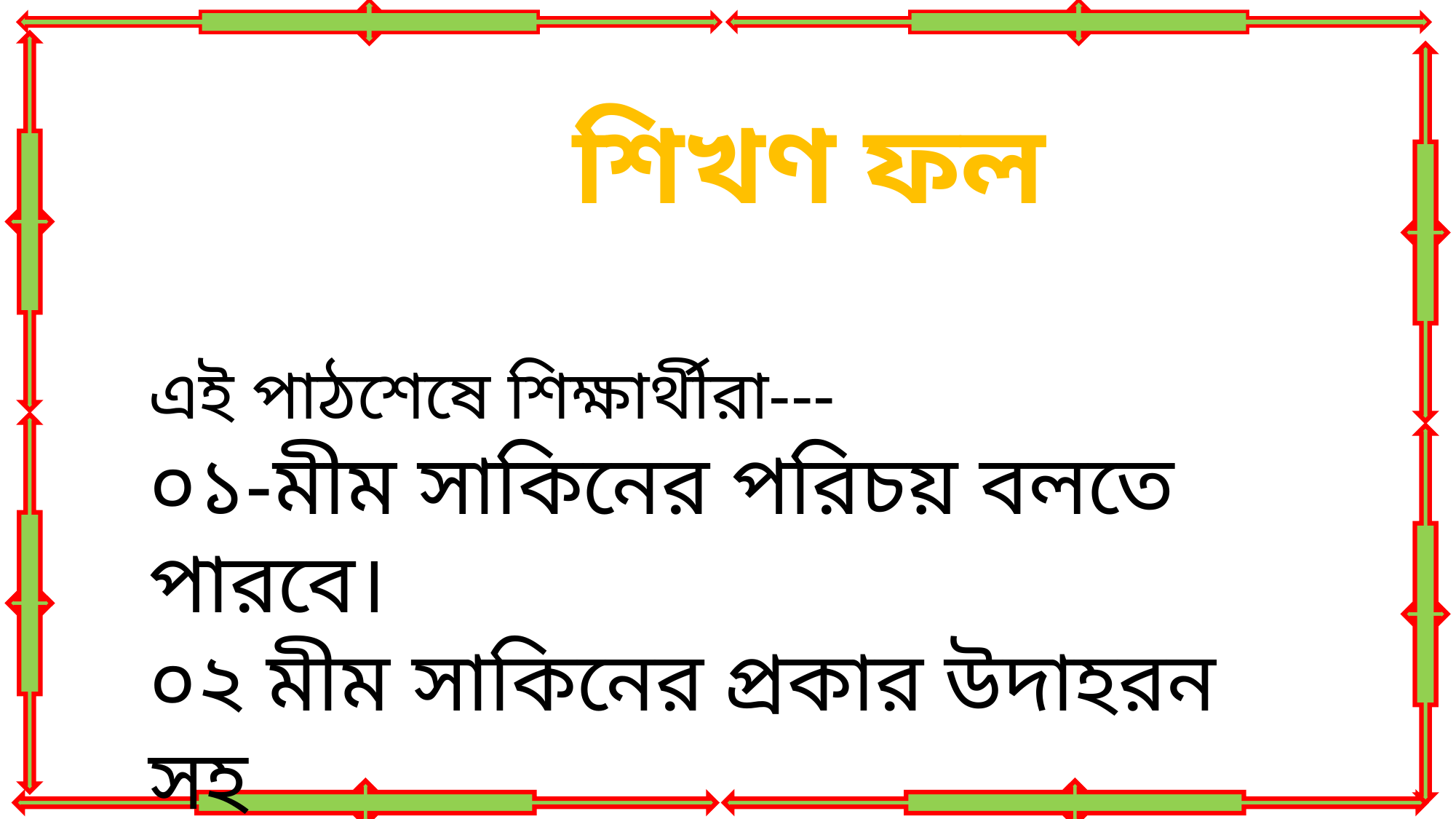

শিখণ ফল
এই পাঠশেষে শিক্ষার্থীরা---
০১-মীম সাকিনের পরিচয় বলতে পারবে।
০২ মীম সাকিনের প্রকার উদাহরন সহ
    ব্যাখা করতে পারবে